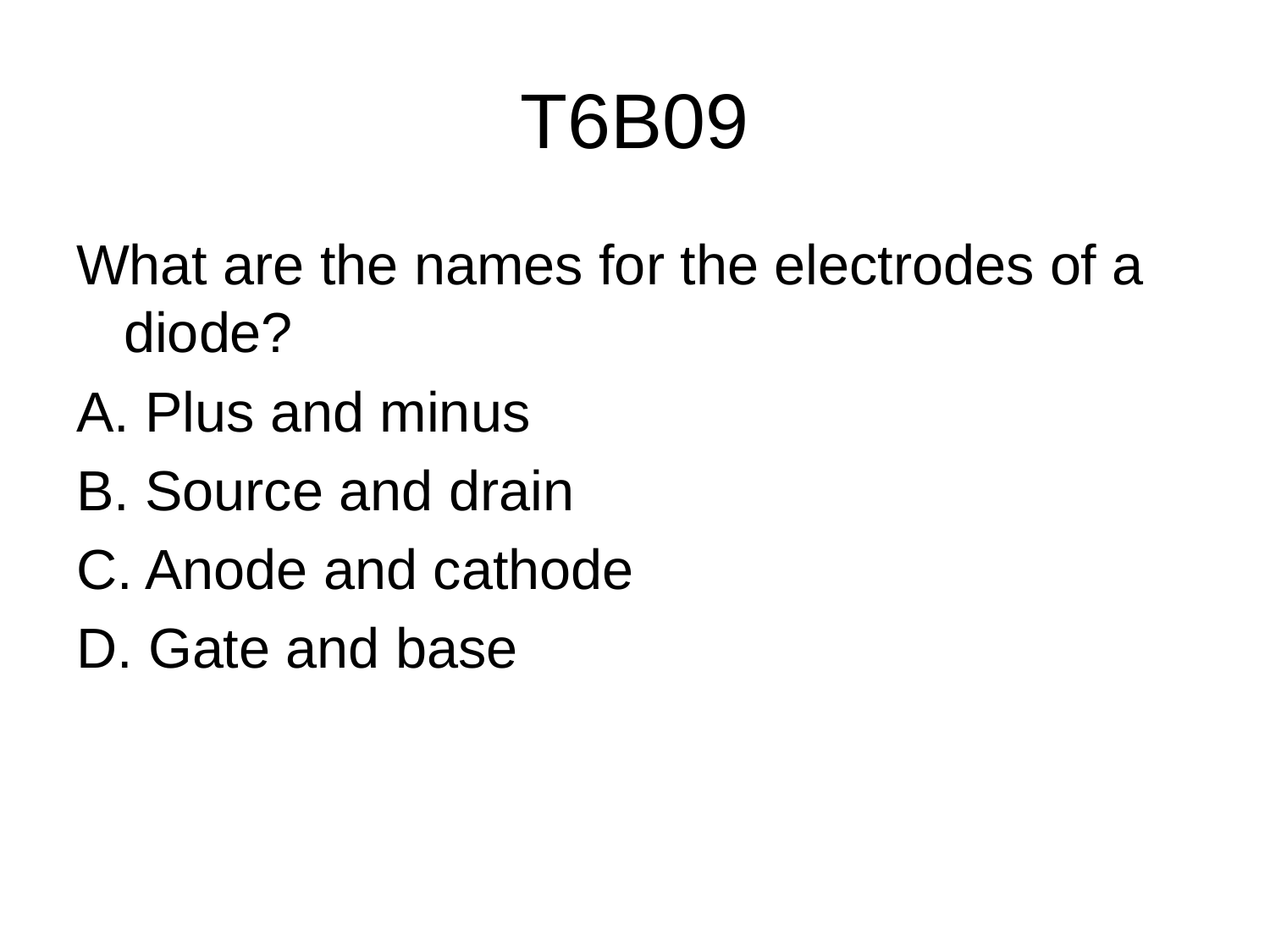

# T6B09
What are the names for the electrodes of a diode?
A. Plus and minus
B. Source and drain
C. Anode and cathode
D. Gate and base